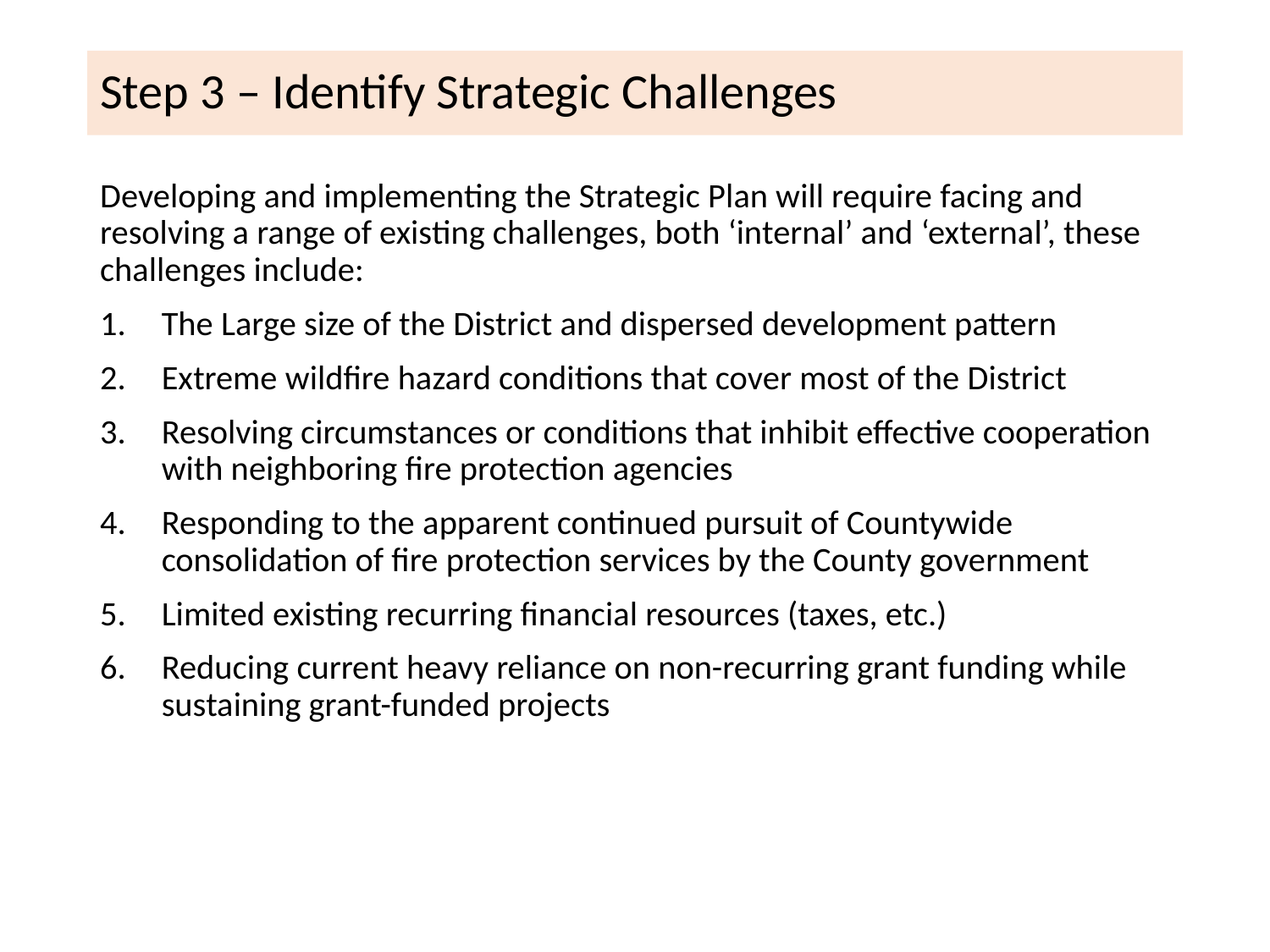

# Step 3 – Identify Strategic Challenges
Developing and implementing the Strategic Plan will require facing and resolving a range of existing challenges, both ‘internal’ and ‘external’, these challenges include:
The Large size of the District and dispersed development pattern
Extreme wildfire hazard conditions that cover most of the District
Resolving circumstances or conditions that inhibit effective cooperation with neighboring fire protection agencies
Responding to the apparent continued pursuit of Countywide consolidation of fire protection services by the County government
Limited existing recurring financial resources (taxes, etc.)
Reducing current heavy reliance on non-recurring grant funding while sustaining grant-funded projects